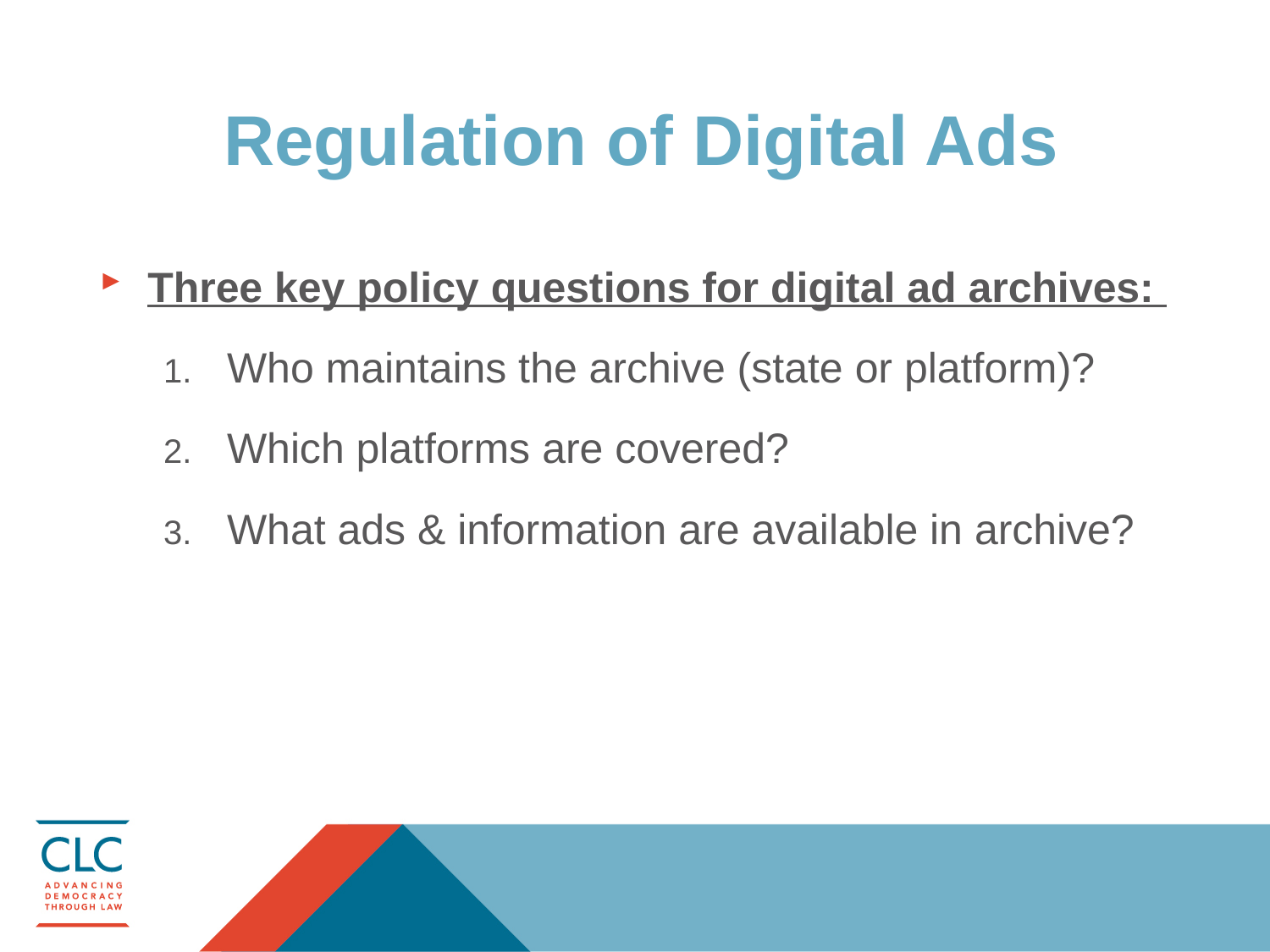

# Regulation of Digital Ads
Three key policy questions for digital ad archives:
Who maintains the archive (state or platform)?
Which platforms are covered?
What ads & information are available in archive?